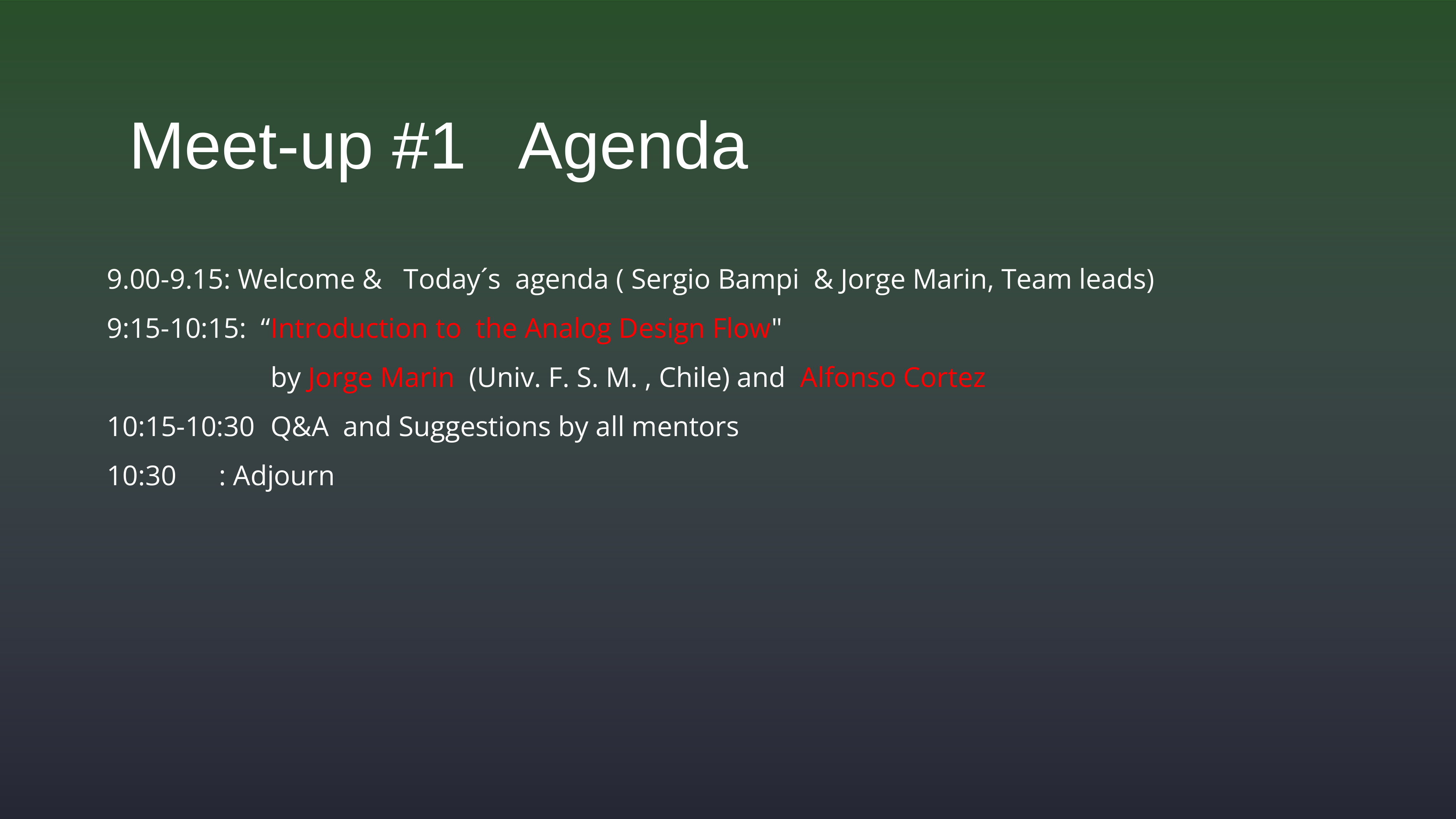

# Meet-up #1   Agenda
9.00-9.15: Welcome &   Today´s  agenda ( Sergio Bampi  & Jorge Marin, Team leads)
9:15-10:15:  “Introduction to  the Analog Design Flow"
			by Jorge Marin  (Univ. F. S. M. , Chile) and  Alfonso Cortez
10:15-10:30  	Q&A  and Suggestions by all mentors
10:30      : Adjourn